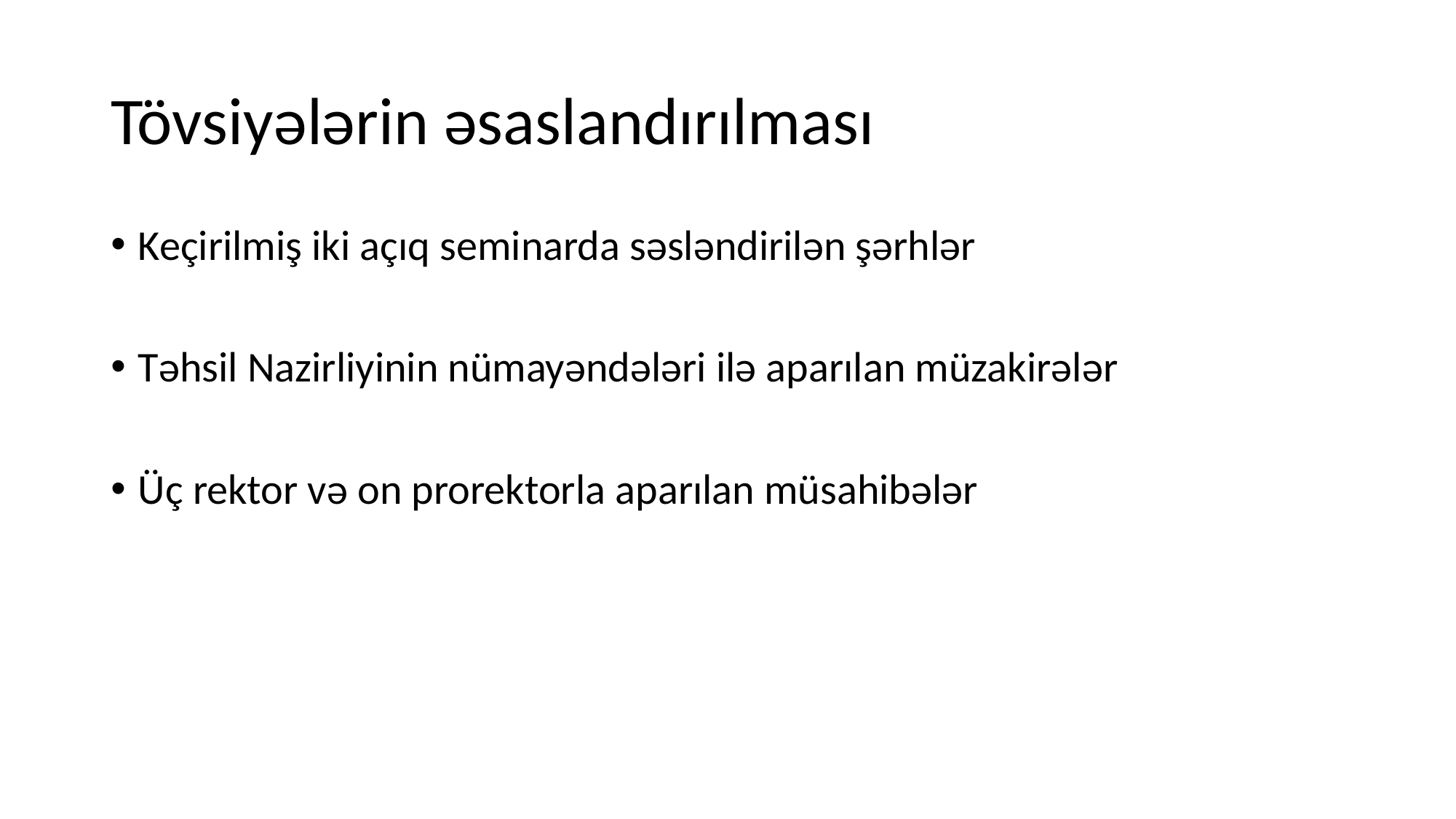

# Tövsiyələrin əsaslandırılması
Keçirilmiş iki açıq seminarda səsləndirilən şərhlər

Təhsil Nazirliyinin nümayəndələri ilə aparılan müzakirələr

Üç rektor və on prorektorla aparılan müsahibələr